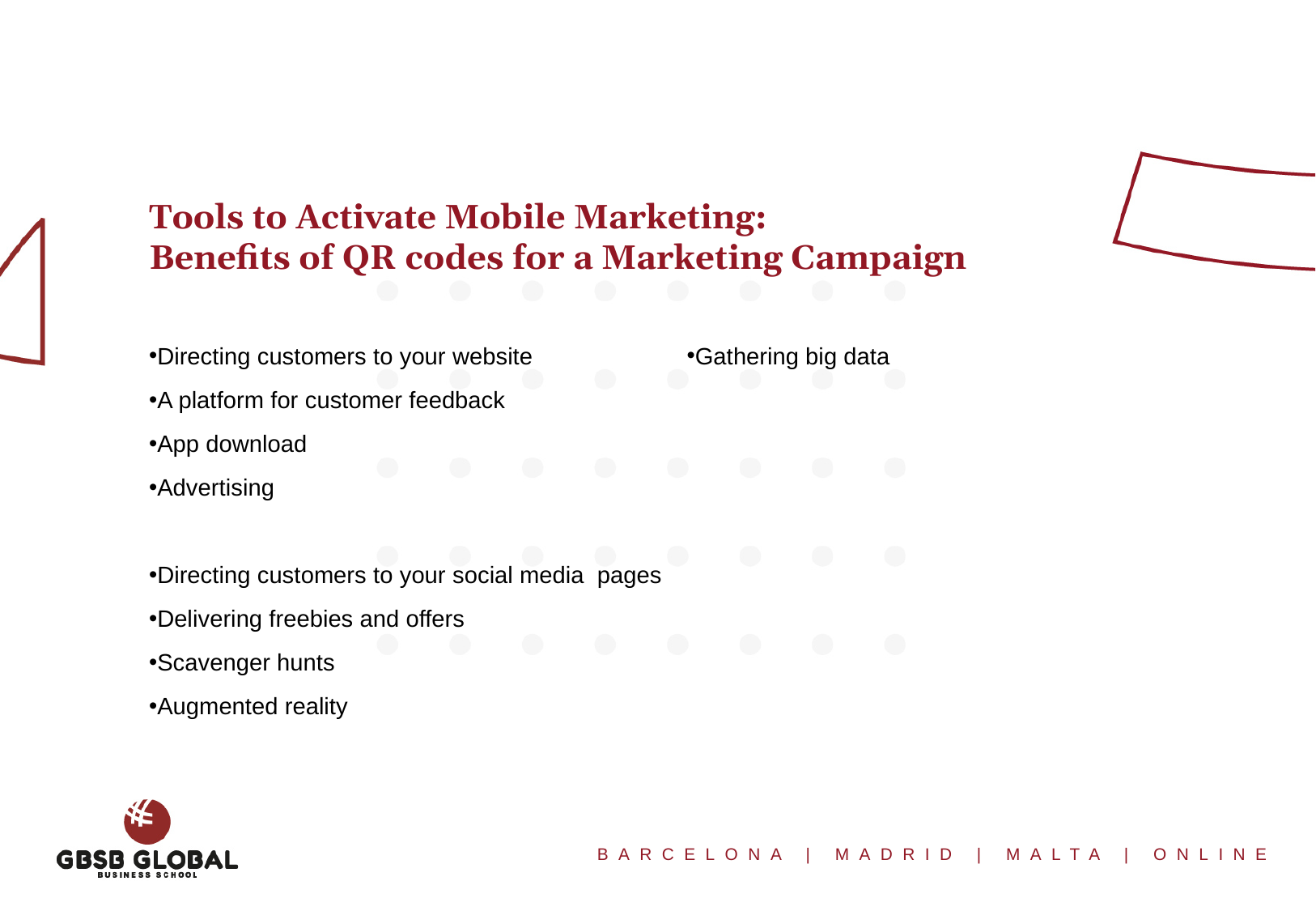

Tools to Activate Mobile Marketing:
Benefits of QR codes for a Marketing Campaign
Directing customers to your website
A platform for customer feedback
App download
Advertising

Directing customers to your social media  pages
Delivering freebies and offers
Scavenger hunts
Augmented reality
Gathering big data